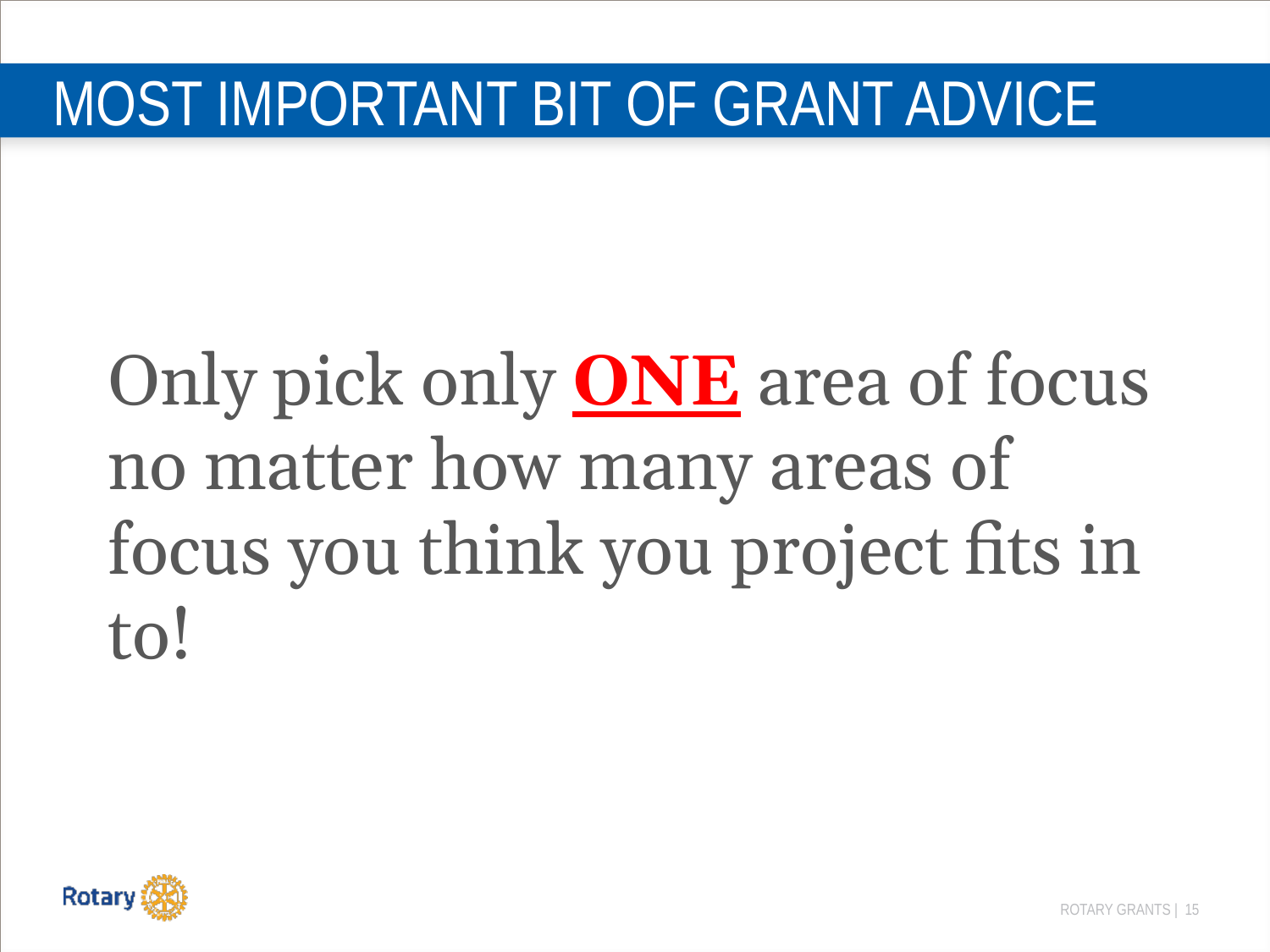

# MOST IMPORTANT BIT OF GRANT ADVICE
Only pick only ONE area of focus no matter how many areas of focus you think you project fits in to!